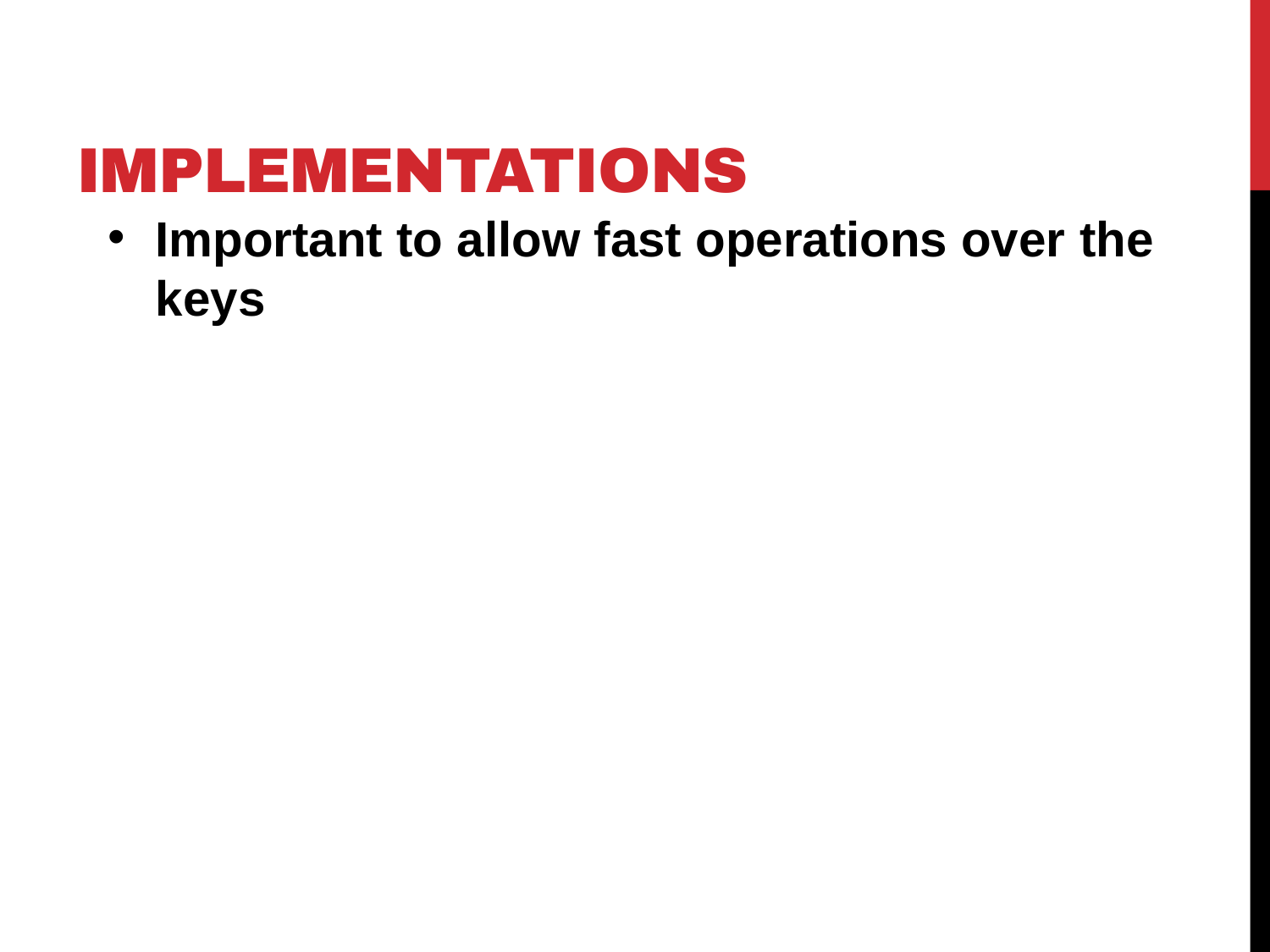

# Implementations
Important to allow fast operations over the keys